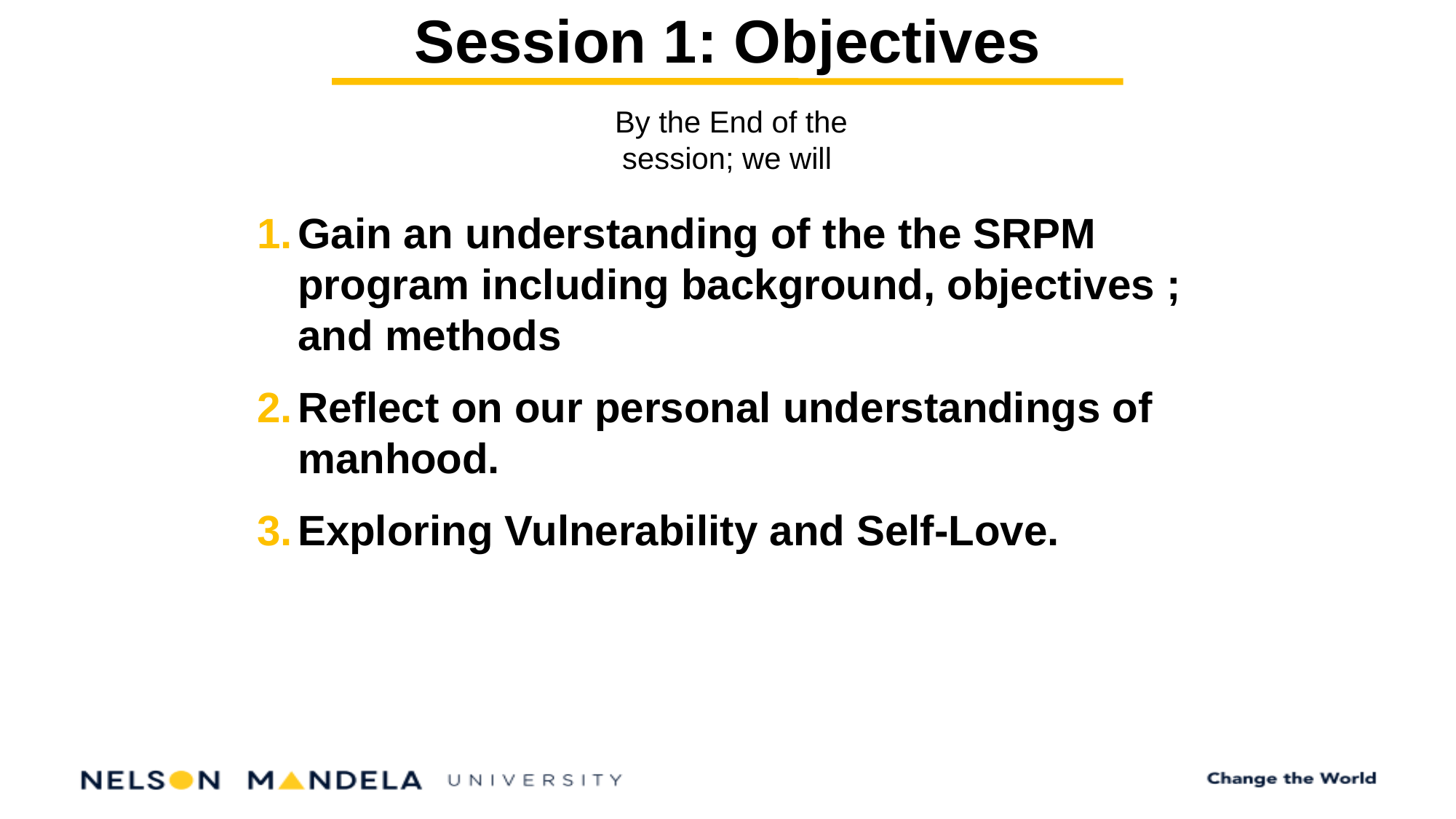

Session 1: Objectives

 By the End of the session; we will
Gain an understanding of the the SRPM program including background, objectives ; and methods
Reflect on our personal understandings of manhood.
Exploring Vulnerability and Self-Love.